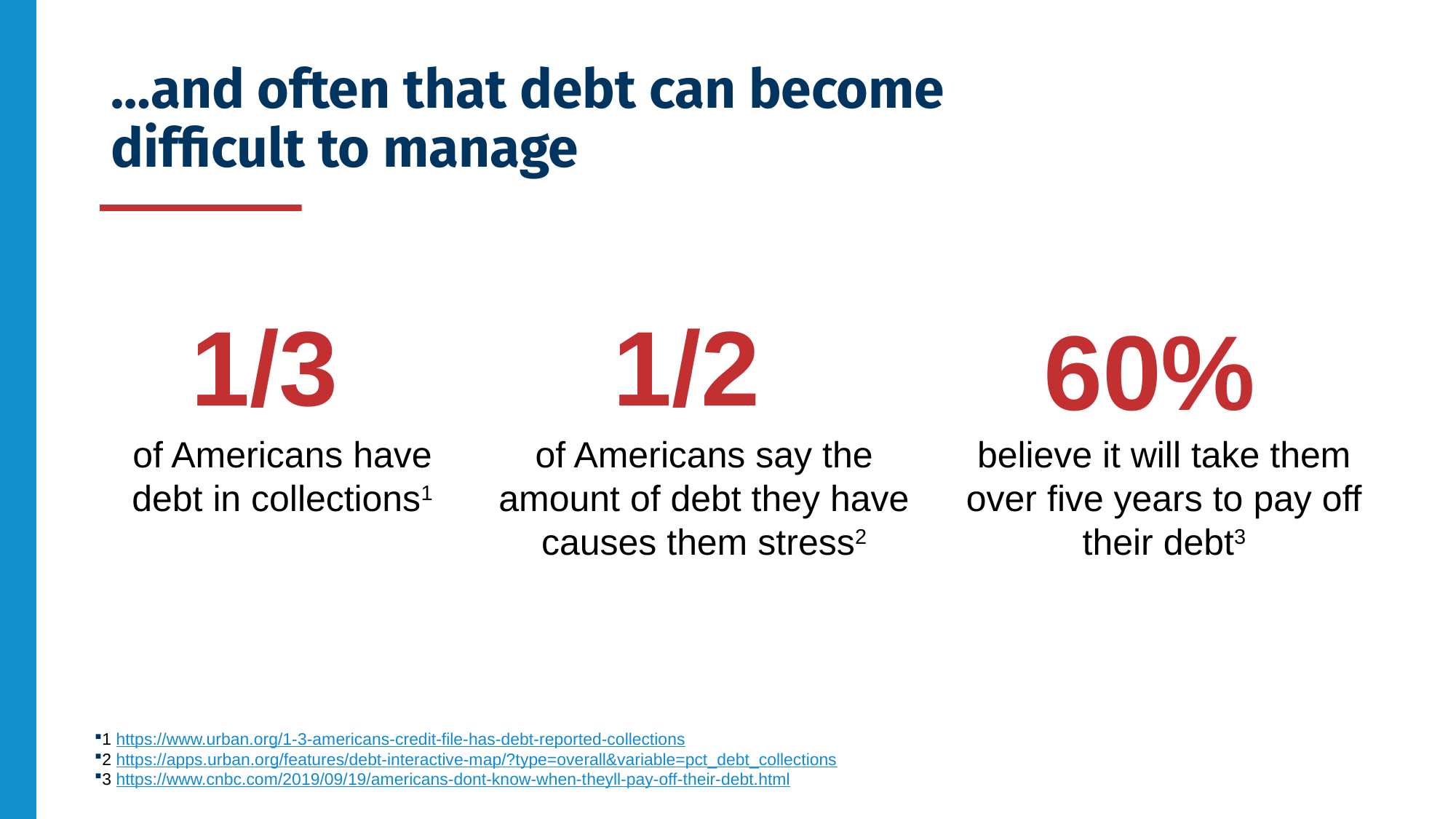

# …and often that debt can become difficult to manage
1/3
of Americans have debt in collections1
1/2
of Americans say the amount of debt they have causes them stress2
60%
believe it will take them over five years to pay off their debt3
1 https://www.urban.org/1-3-americans-credit-file-has-debt-reported-collections
2 https://apps.urban.org/features/debt-interactive-map/?type=overall&variable=pct_debt_collections
3 https://www.cnbc.com/2019/09/19/americans-dont-know-when-theyll-pay-off-their-debt.html